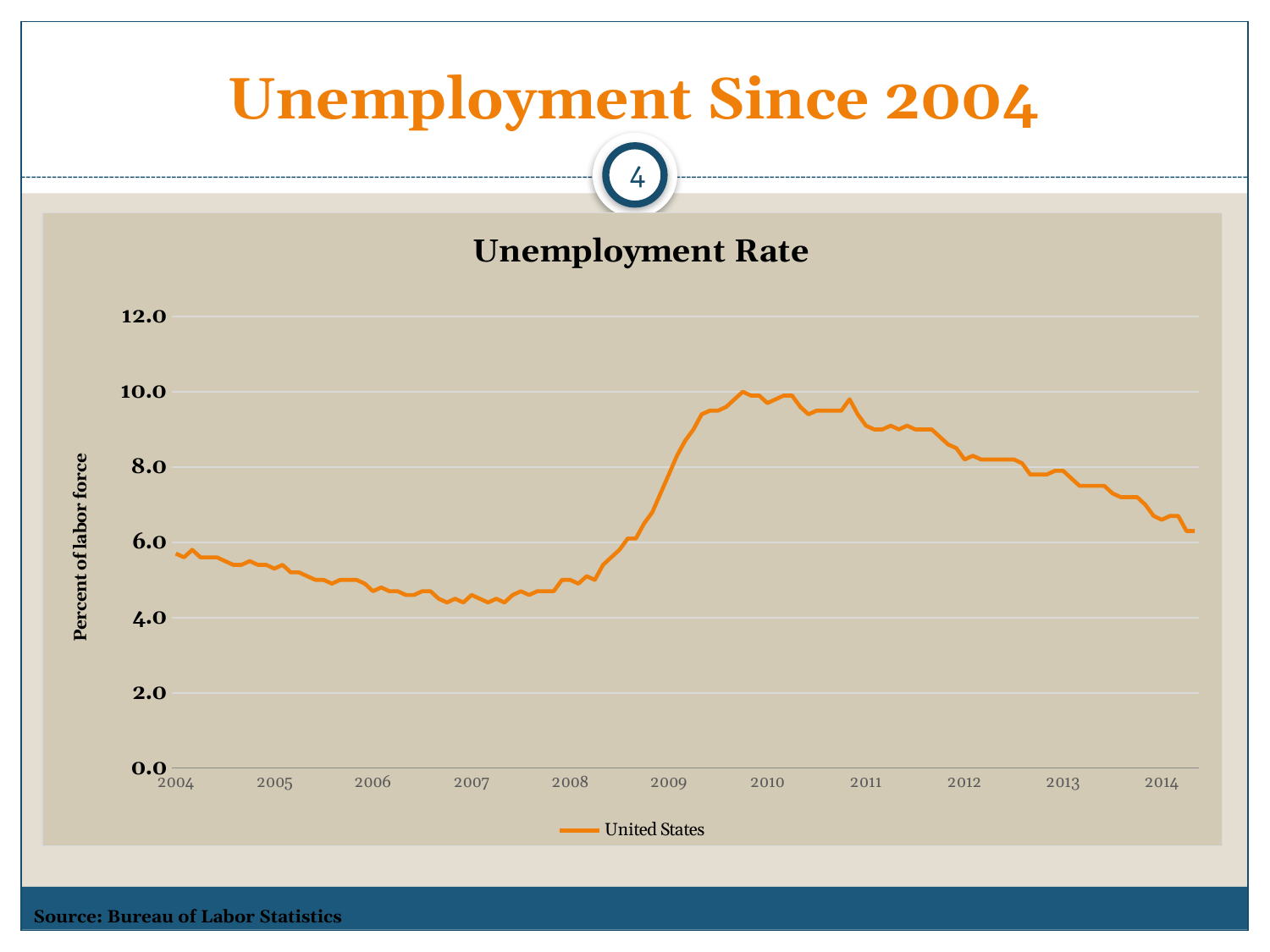

# Unemployment Since 2004
4

### Chart: Unemployment Rate

| Category | United States |
|---|---|
| 2004 | 5.7 |
|  | 5.6 |
|  | 5.8 |
|  | 5.6 |
|  | 5.6 |
|  | 5.6 |
|  | 5.5 |
|  | 5.4 |
|  | 5.4 |
|  | 5.5 |
|  | 5.4 |
|  | 5.4 |
| 2005 | 5.3 |
|  | 5.4 |
|  | 5.2 |
|  | 5.2 |
|  | 5.1 |
|  | 5.0 |
|  | 5.0 |
|  | 4.9 |
|  | 5.0 |
|  | 5.0 |
|  | 5.0 |
|  | 4.9 |
| 2006 | 4.7 |
|  | 4.8 |
|  | 4.7 |
|  | 4.7 |
|  | 4.6 |
|  | 4.6 |
|  | 4.7 |
|  | 4.7 |
|  | 4.5 |
|  | 4.4 |
|  | 4.5 |
|  | 4.4 |
| 2007 | 4.6 |
|  | 4.5 |
|  | 4.4 |
|  | 4.5 |
|  | 4.4 |
|  | 4.6 |
|  | 4.7 |
|  | 4.6 |
|  | 4.7 |
|  | 4.7 |
|  | 4.7 |
|  | 5.0 |
| 2008 | 5.0 |
|  | 4.9 |
|  | 5.1 |
|  | 5.0 |
|  | 5.4 |
|  | 5.6 |
|  | 5.8 |
|  | 6.1 |
|  | 6.1 |
|  | 6.5 |
|  | 6.8 |
|  | 7.3 |
| 2009 | 7.8 |
|  | 8.3 |
|  | 8.7 |
|  | 9.0 |
|  | 9.4 |
|  | 9.5 |
|  | 9.5 |
|  | 9.6 |
|  | 9.8 |
|  | 10.0 |
|  | 9.9 |
|  | 9.9 |
| 2010 | 9.7 |
|  | 9.8 |
|  | 9.9 |
|  | 9.9 |
|  | 9.6 |
|  | 9.4 |
|  | 9.5 |
|  | 9.5 |
|  | 9.5 |
|  | 9.5 |
|  | 9.8 |
|  | 9.4 |
| 2011 | 9.1 |
|  | 9.0 |
|  | 9.0 |
|  | 9.1 |
|  | 9.0 |
|  | 9.1 |
|  | 9.0 |
|  | 9.0 |
|  | 9.0 |
|  | 8.8 |
|  | 8.6 |
|  | 8.5 |
| 2012 | 8.2 |
|  | 8.3 |
|  | 8.2 |
|  | 8.2 |
|  | 8.2 |
|  | 8.2 |
|  | 8.2 |
|  | 8.1 |
|  | 7.8 |
|  | 7.8 |
|  | 7.8 |
|  | 7.9 |
| 2013 | 7.9 |
|  | 7.7 |
|  | 7.5 |
|  | 7.5 |
|  | 7.5 |
|  | 7.5 |
|  | 7.3 |
|  | 7.2 |
|  | 7.2 |
|  | 7.2 |
|  | 7.0 |
|  | 6.7 |
| 2014 | 6.6 |
|  | 6.7 |
|  | 6.7 |
|  | 6.3 |
|  | 6.3 |
Source: Bureau of Labor Statistics